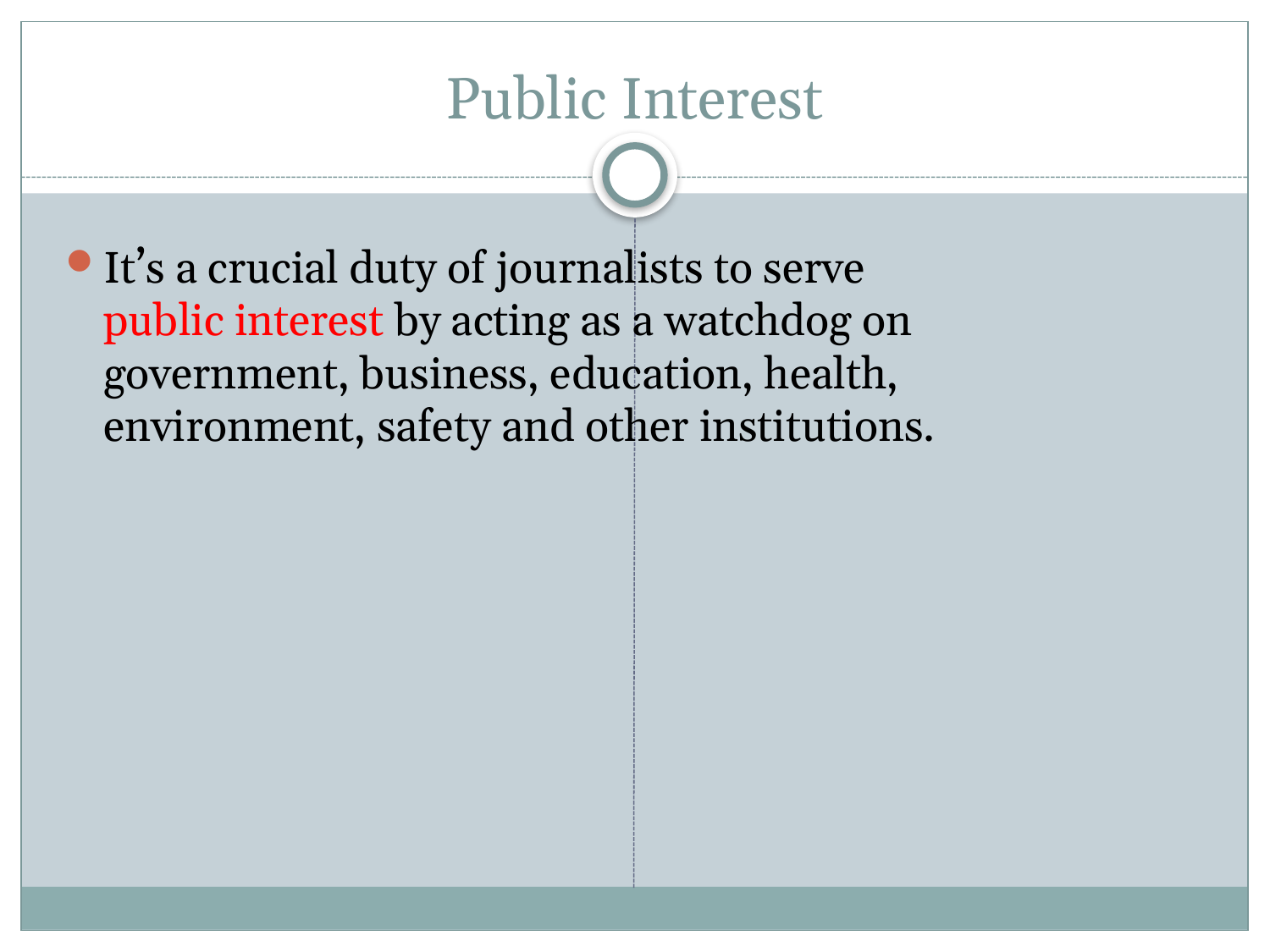

# Public Interest
It’s a crucial duty of journalists to serve public interest by acting as a watchdog on government, business, education, health, environment, safety and other institutions.